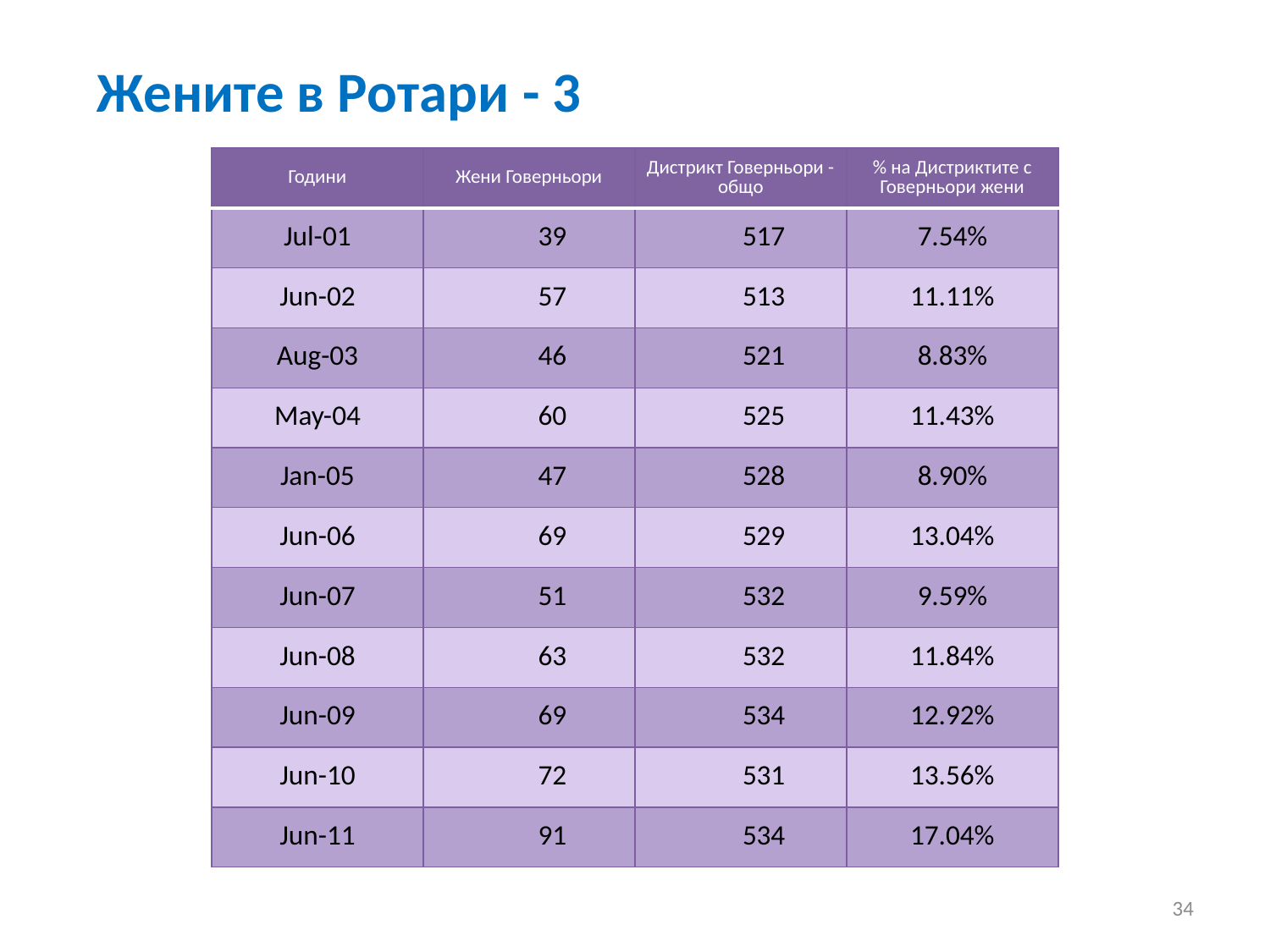

# Жените в Ротари - 3

| Години | Жени Говерньори | Дистрикт Говерньори - общо | % на Дистриктите с Говерньори жени |
| --- | --- | --- | --- |
| Jul-01 | 39 | 517 | 7.54% |
| Jun-02 | 57 | 513 | 11.11% |
| Aug-03 | 46 | 521 | 8.83% |
| May-04 | 60 | 525 | 11.43% |
| Jan-05 | 47 | 528 | 8.90% |
| Jun-06 | 69 | 529 | 13.04% |
| Jun-07 | 51 | 532 | 9.59% |
| Jun-08 | 63 | 532 | 11.84% |
| Jun-09 | 69 | 534 | 12.92% |
| Jun-10 | 72 | 531 | 13.56% |
| Jun-11 | 91 | 534 | 17.04% |
34